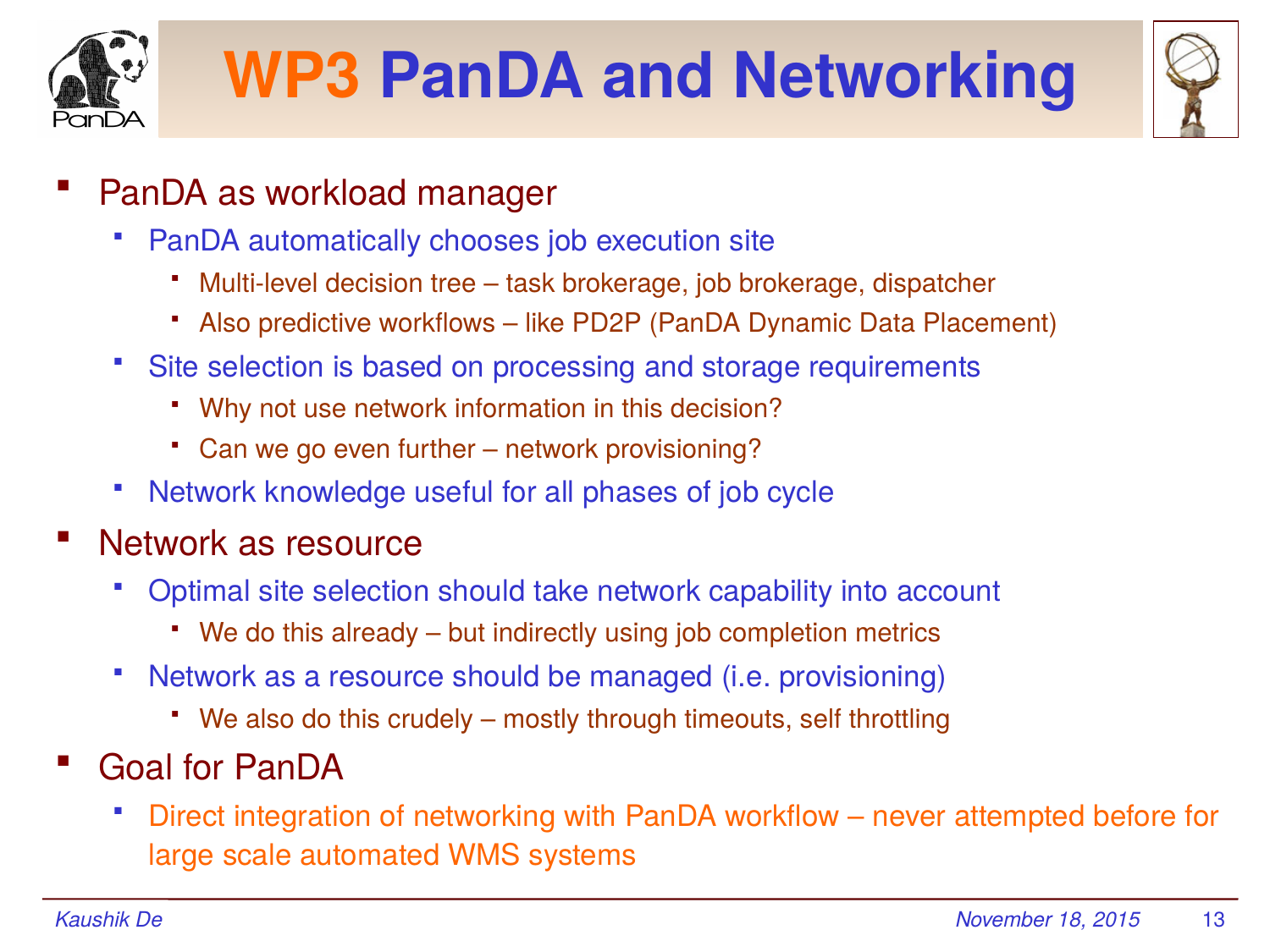

# WP3 PanDA and Networking
PanDA as workload manager
PanDA automatically chooses job execution site
Multi-level decision tree – task brokerage, job brokerage, dispatcher
Also predictive workflows – like PD2P (PanDA Dynamic Data Placement)
Site selection is based on processing and storage requirements
Why not use network information in this decision?
Can we go even further – network provisioning?
Network knowledge useful for all phases of job cycle
Network as resource
Optimal site selection should take network capability into account
We do this already – but indirectly using job completion metrics
Network as a resource should be managed (i.e. provisioning)
We also do this crudely – mostly through timeouts, self throttling
Goal for PanDA
Direct integration of networking with PanDA workflow – never attempted before for large scale automated WMS systems

Kaushik De
November 18, 2015
13